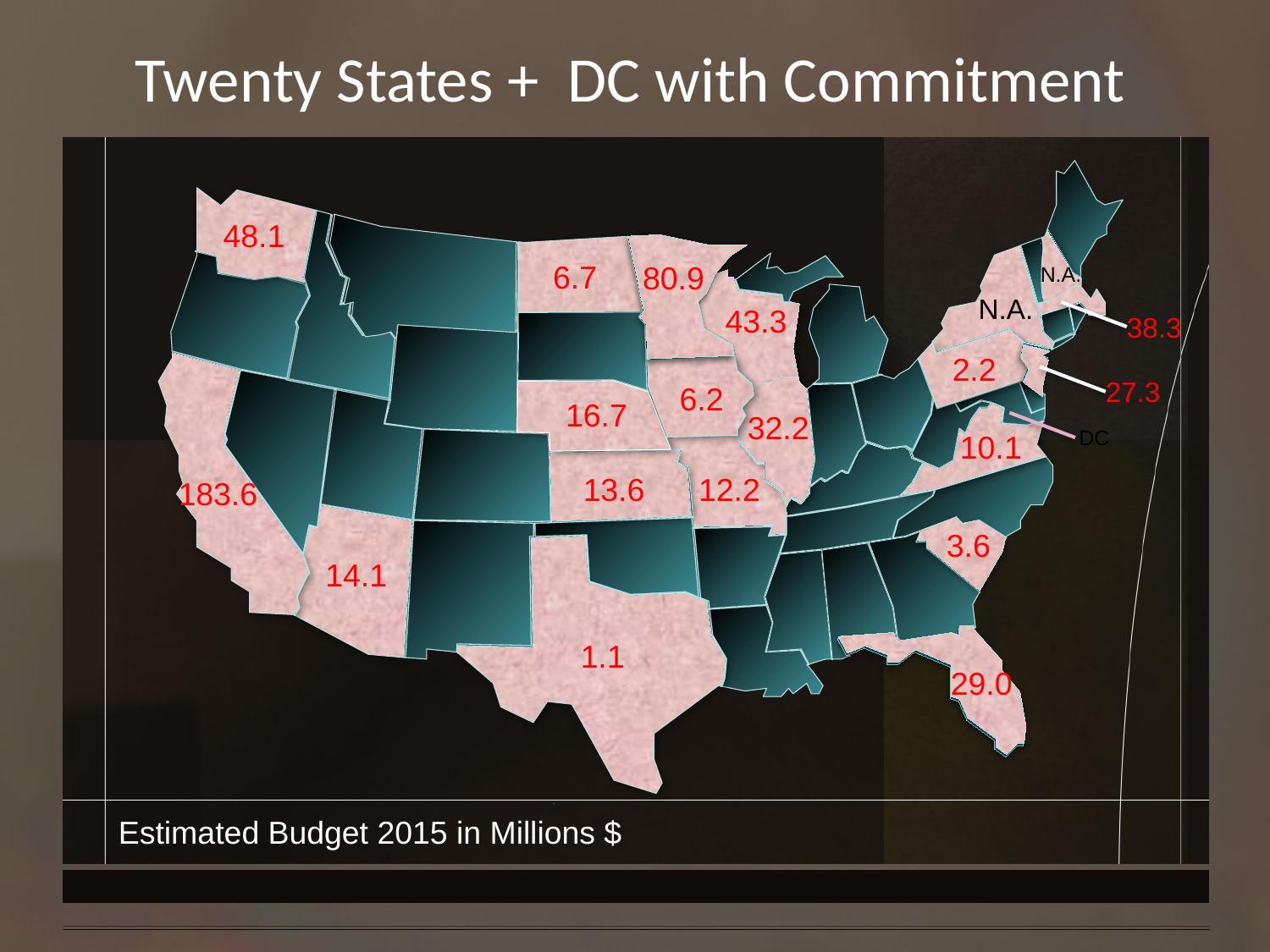

Twenty States +  DC with Commitment

48.1

6.7

80.9

N.A.

N.A.

43.3

38.3

2.2

27.3

6.2

16.7

32.2

DC

10.1

12.2
13.6
183.6

3.6

14.1

1.1

29.0

Estimated Budget 2015 in Millions $